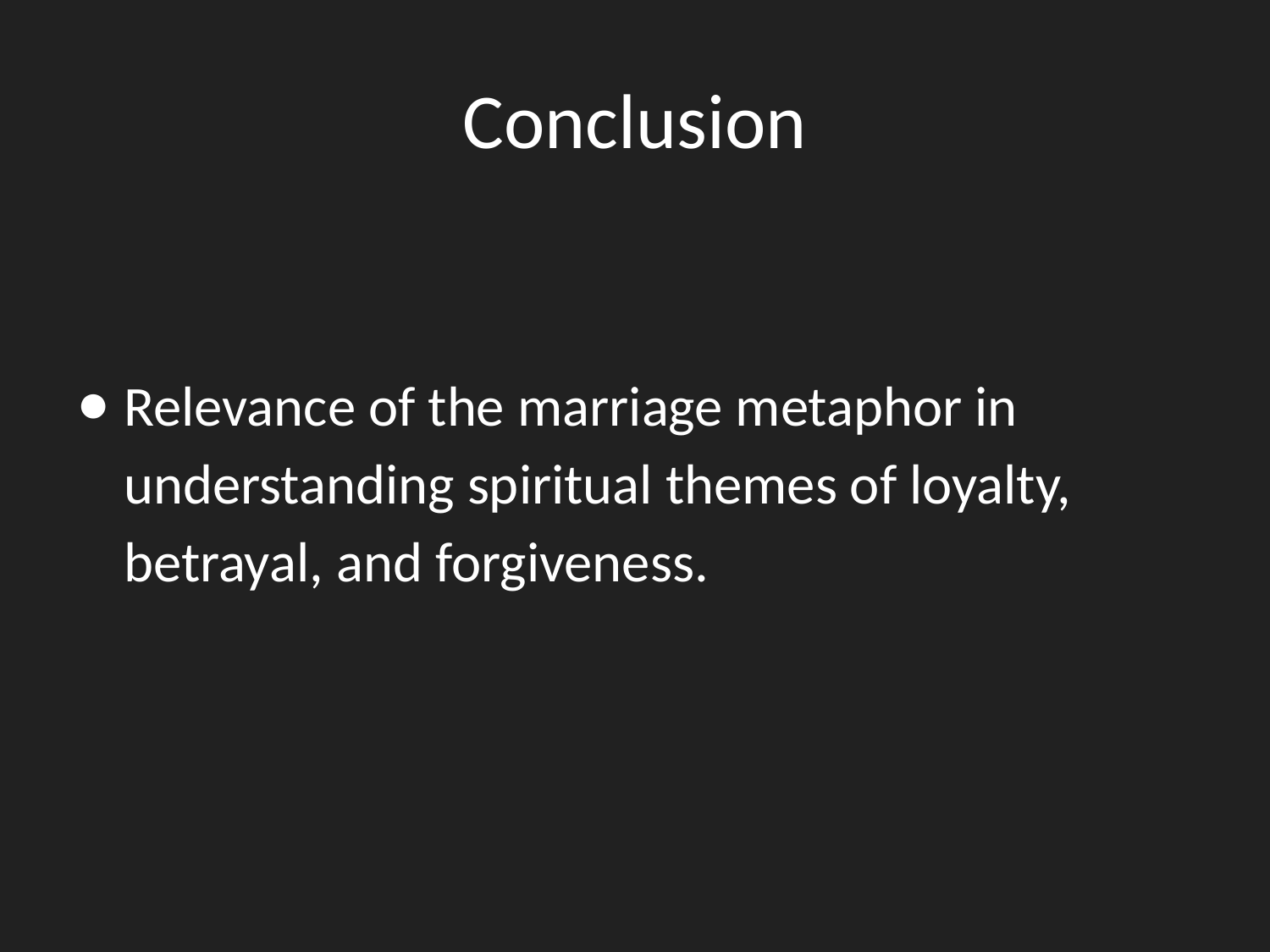

# Conclusion
Relevance of the marriage metaphor in understanding spiritual themes of loyalty, betrayal, and forgiveness.